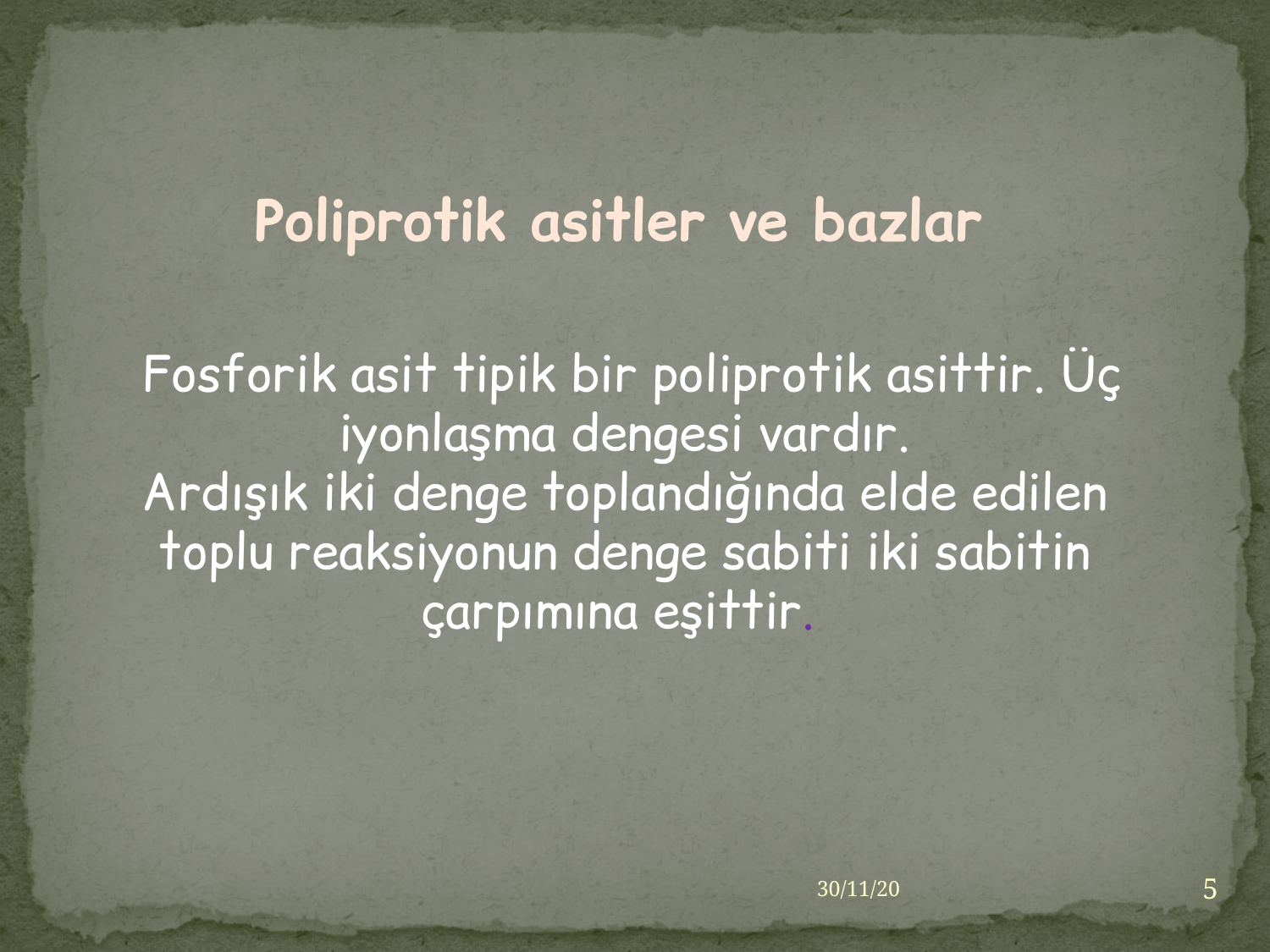

Poliprotik asitler ve bazlar
 Fosforik asit tipik bir poliprotik asittir. Üç iyonlaşma dengesi vardır.
Ardışık iki denge toplandığında elde edilen toplu reaksiyonun denge sabiti iki sabitin çarpımına eşittir.

5
30/11/20